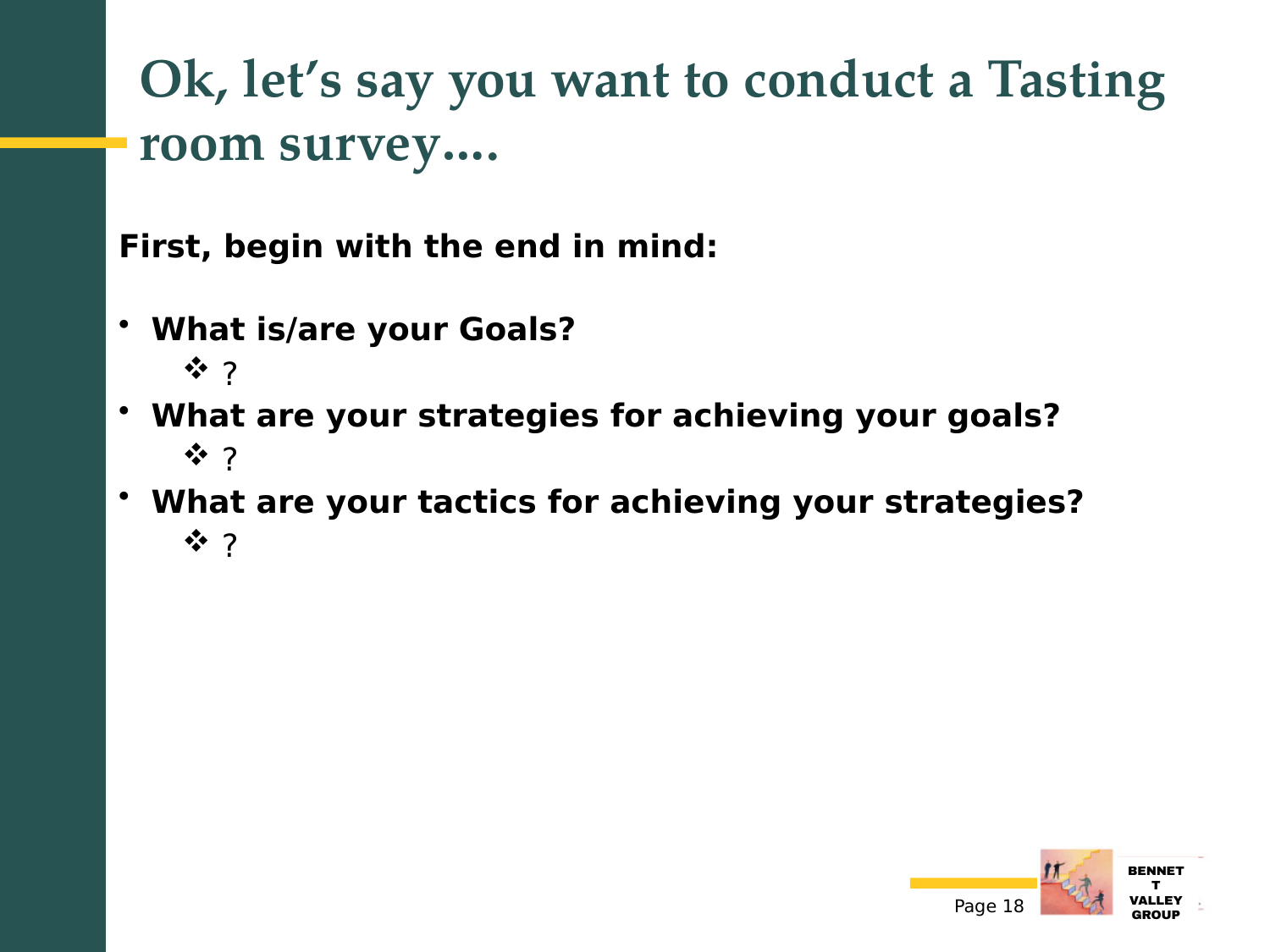

# Ok, let’s say you want to conduct a Tasting room survey….
First, begin with the end in mind:

What is/are your Goals?
?
What are your strategies for achieving your goals?
?
What are your tactics for achieving your strategies?
?